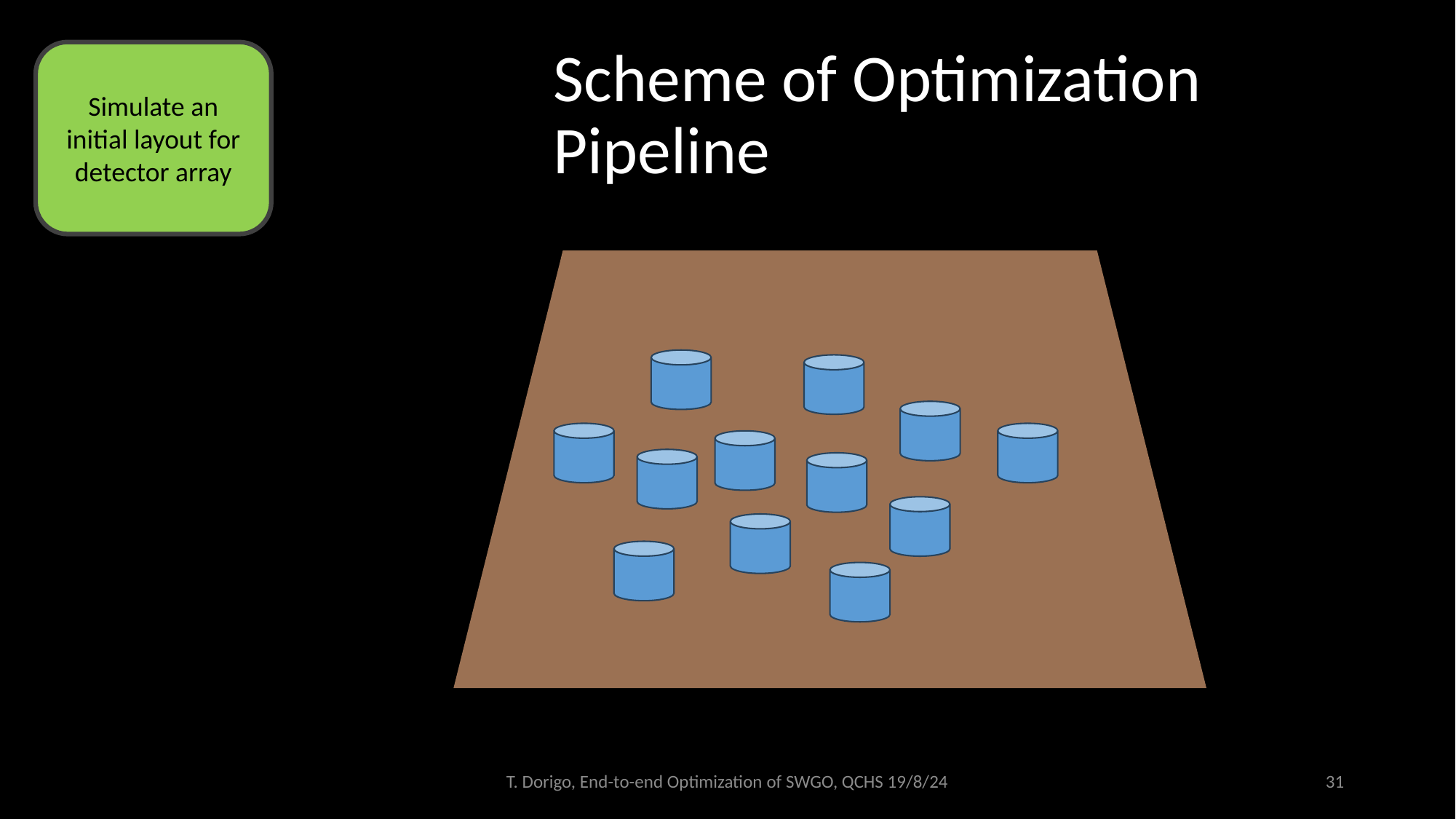

# Scheme of Optimization Pipeline
Simulate an initial layout for detector array

T. Dorigo, End-to-end Optimization of SWGO, QCHS 19/8/24
31